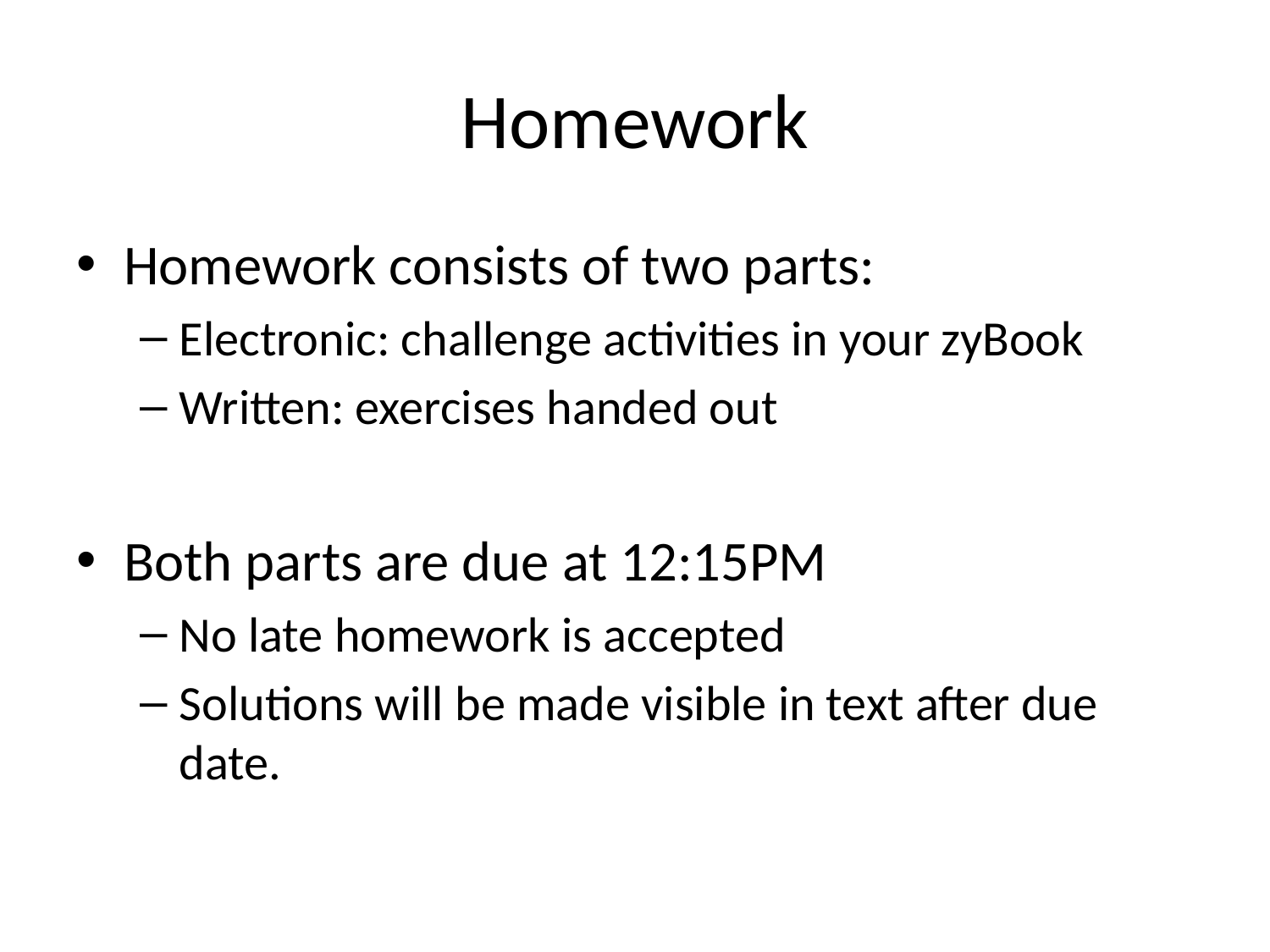

# Homework
Homework consists of two parts:
Electronic: challenge activities in your zyBook
Written: exercises handed out

Both parts are due at 12:15PM
No late homework is accepted
Solutions will be made visible in text after due date.